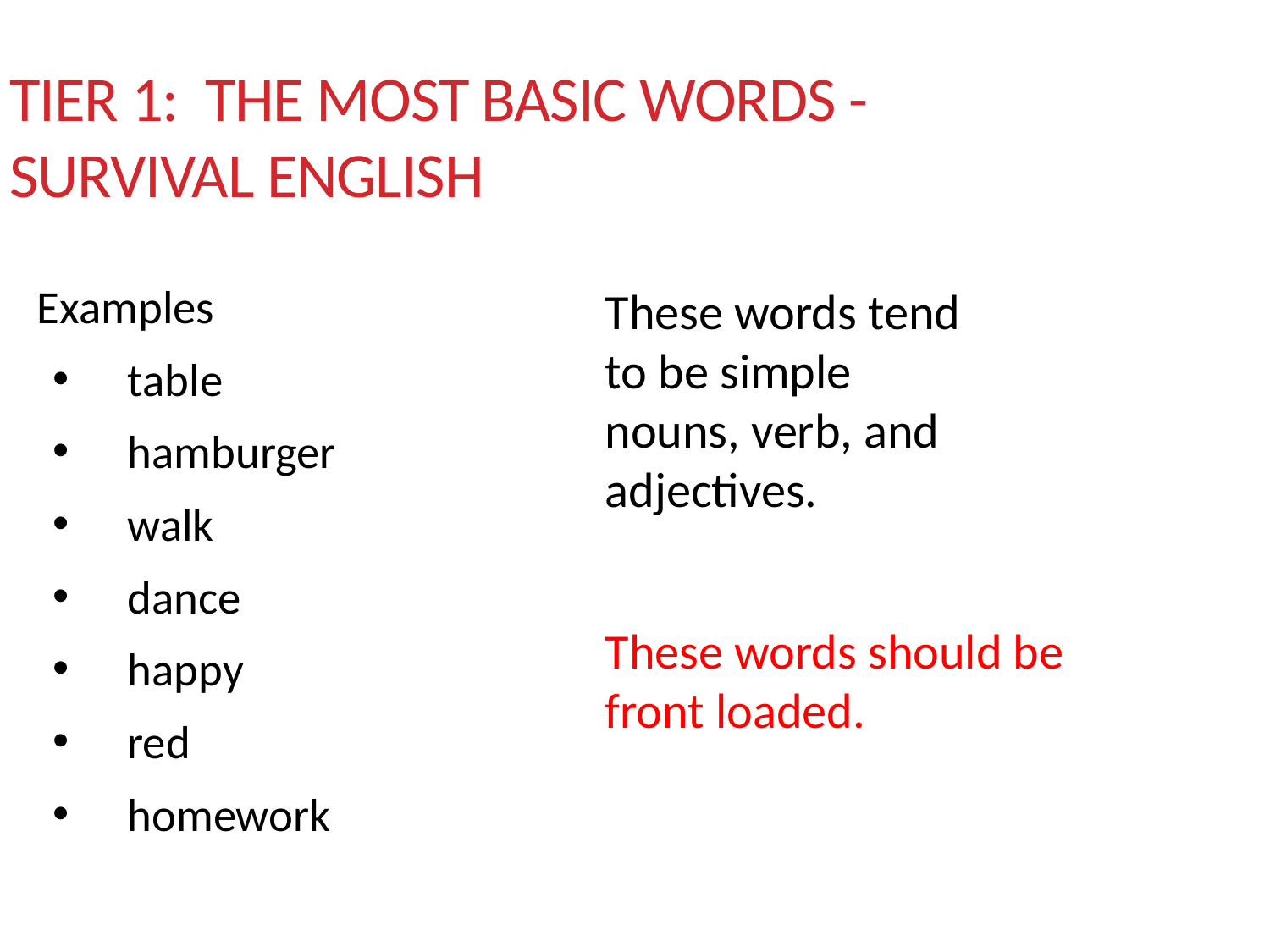

# Tier 1:  The most basic words -                Survival English

Examples
table
hamburger
walk
dance
happy
red
homework

These words tend to be simple nouns, verb, and adjectives.
These words should be front loaded.